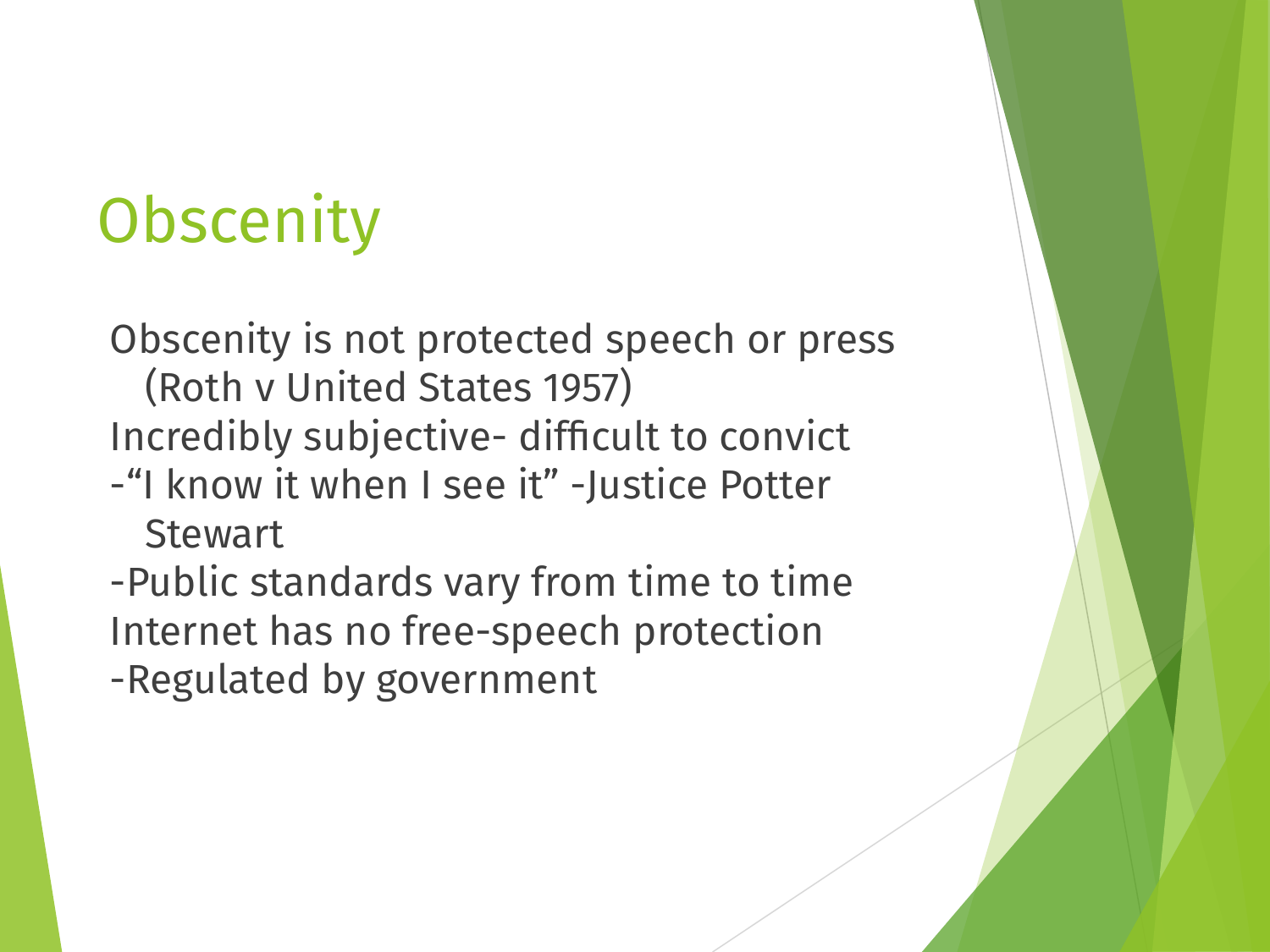

# Obscenity
Obscenity is not protected speech or press (Roth v United States 1957)
Incredibly subjective- difficult to convict
-“I know it when I see it” -Justice Potter Stewart
-Public standards vary from time to time
Internet has no free-speech protection
-Regulated by government